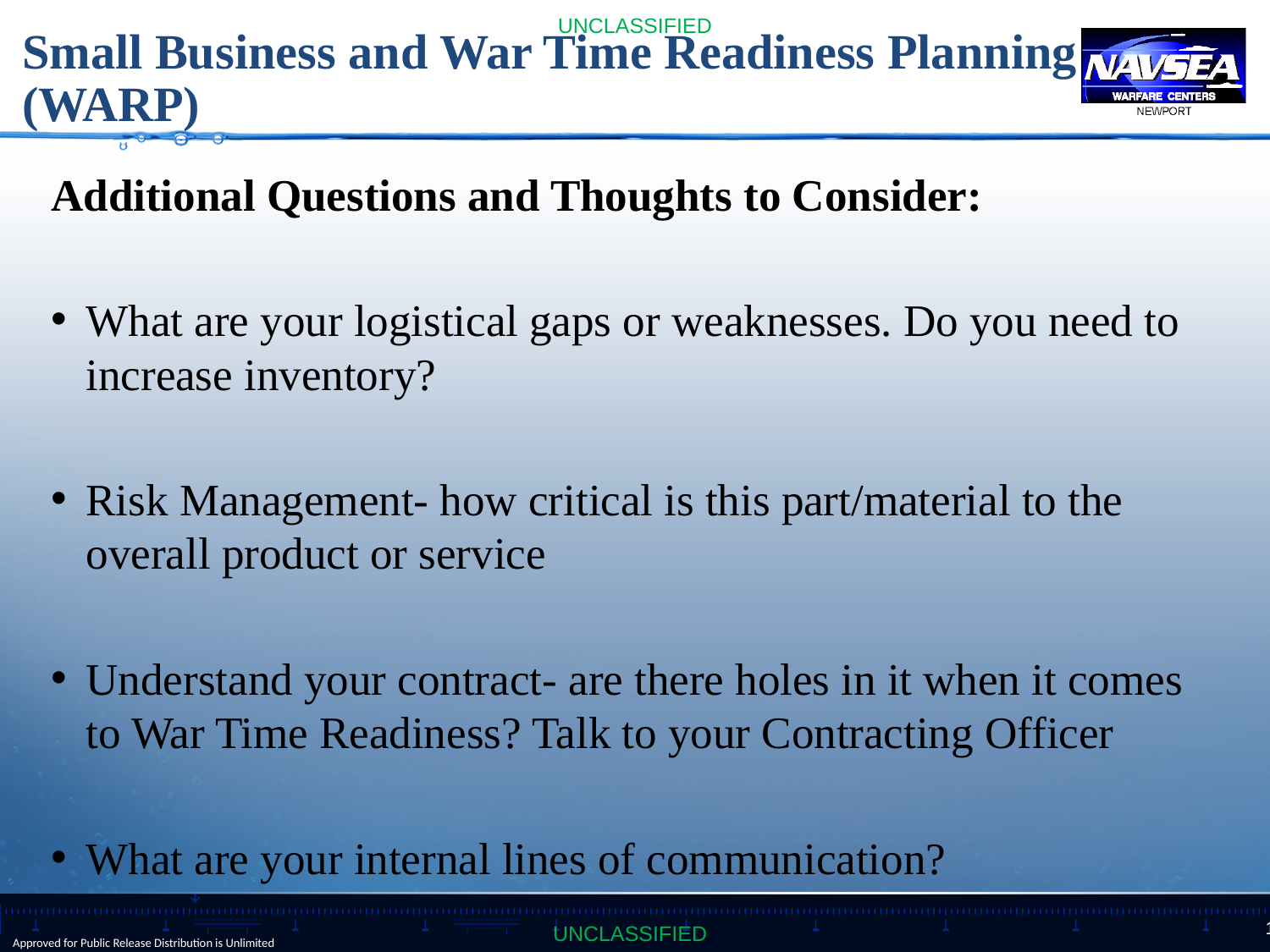

# Small Business and War Time Readiness Planning (WARP)
Additional Questions and Thoughts to Consider:

What are your logistical gaps or weaknesses. Do you need to increase inventory?

Risk Management- how critical is this part/material to the overall product or service

Understand your contract- are there holes in it when it comes to War Time Readiness? Talk to your Contracting Officer

What are your internal lines of communication?

Approved for Public Release Distribution is Unlimited